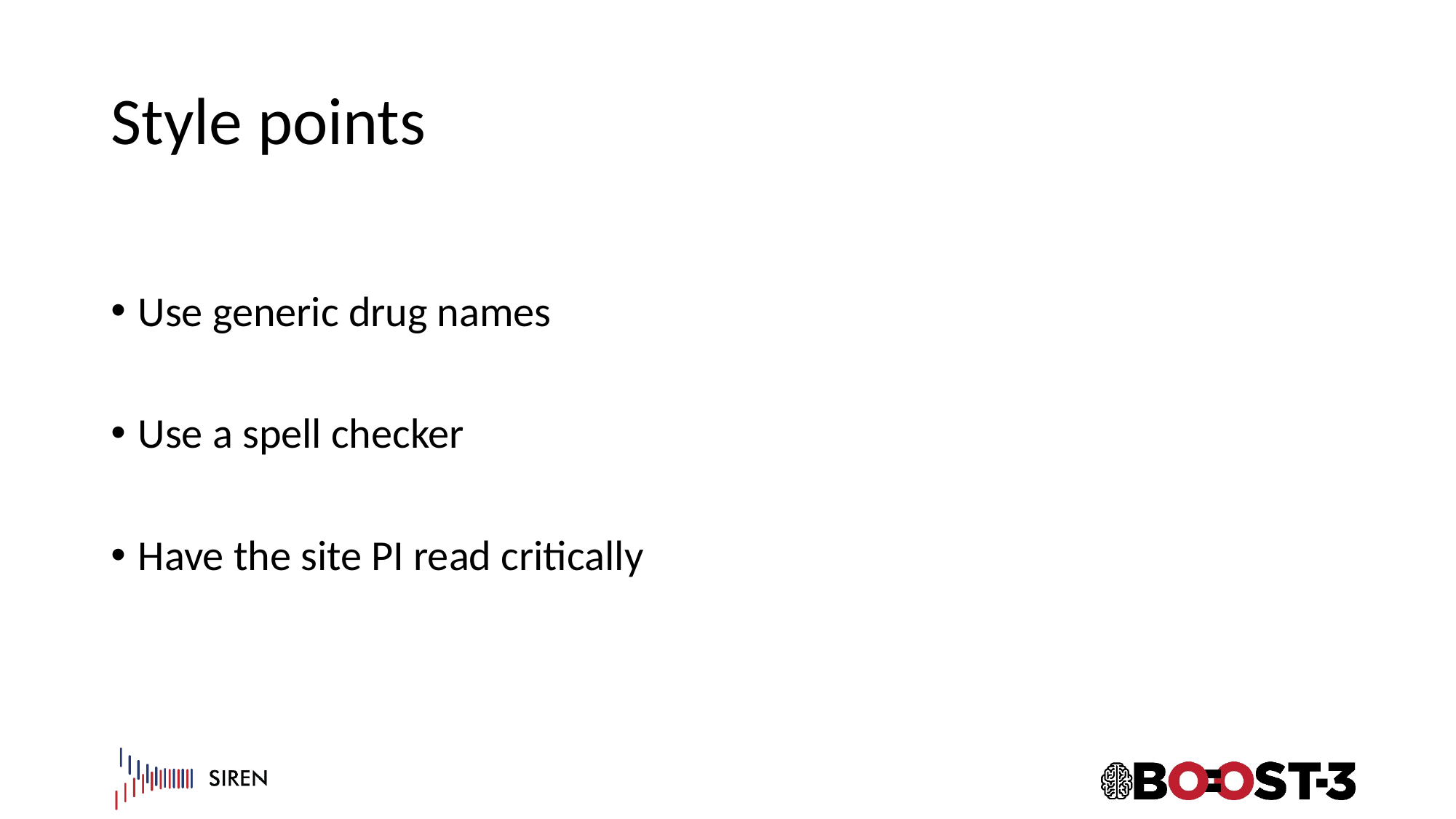

# Style points

Use generic drug names

Use a spell checker

Have the site PI read critically